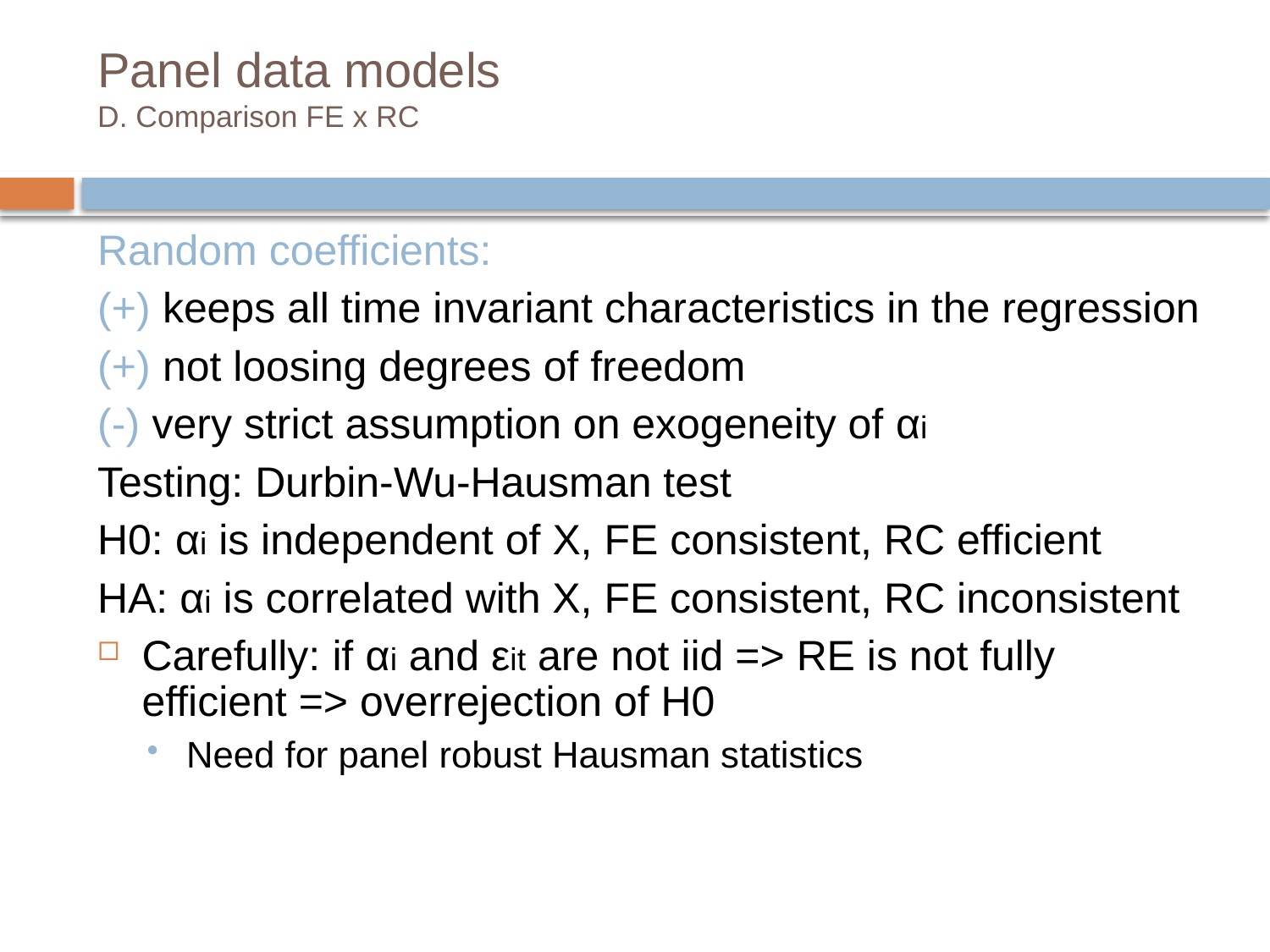

# Panel data models D. Comparison FE x RC
Random coefficients:
(+) keeps all time invariant characteristics in the regression
(+) not loosing degrees of freedom
(-) very strict assumption on exogeneity of αi
Testing: Durbin-Wu-Hausman test
H0: αi is independent of X, FE consistent, RC efficient
HA: αi is correlated with X, FE consistent, RC inconsistent
Carefully: if αi and εit are not iid => RE is not fully efficient => overrejection of H0
Need for panel robust Hausman statistics